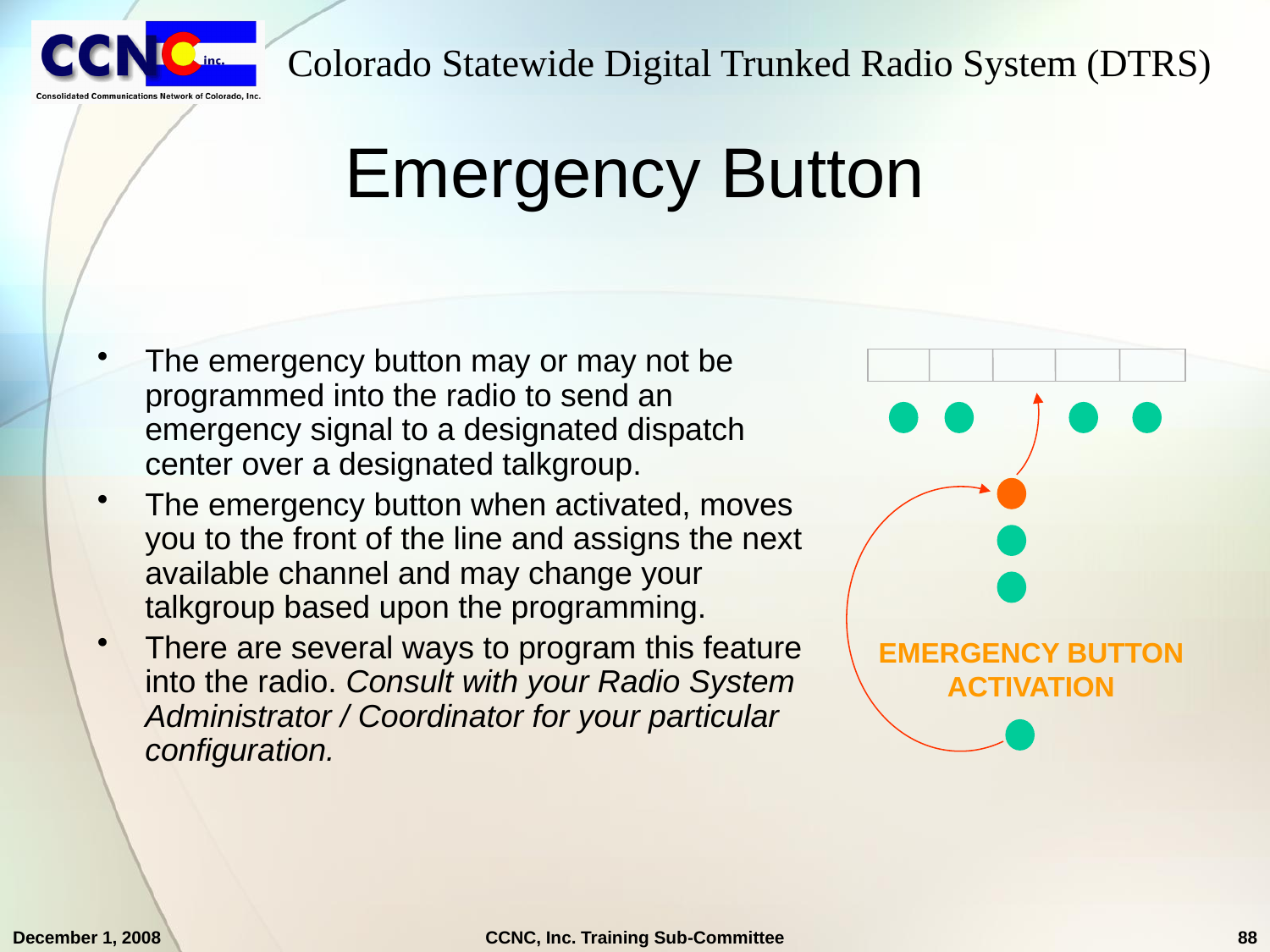

# Emergency Button
The emergency button may or may not be programmed into the radio to send an emergency signal to a designated dispatch center over a designated talkgroup.
The emergency button when activated, moves you to the front of the line and assigns the next available channel and may change your talkgroup based upon the programming.
There are several ways to program this feature into the radio. Consult with your Radio System Administrator / Coordinator for your particular configuration.

EMERGENCY BUTTON ACTIVATION

December 1, 2008
CCNC, Inc. Training Sub-Committee
88